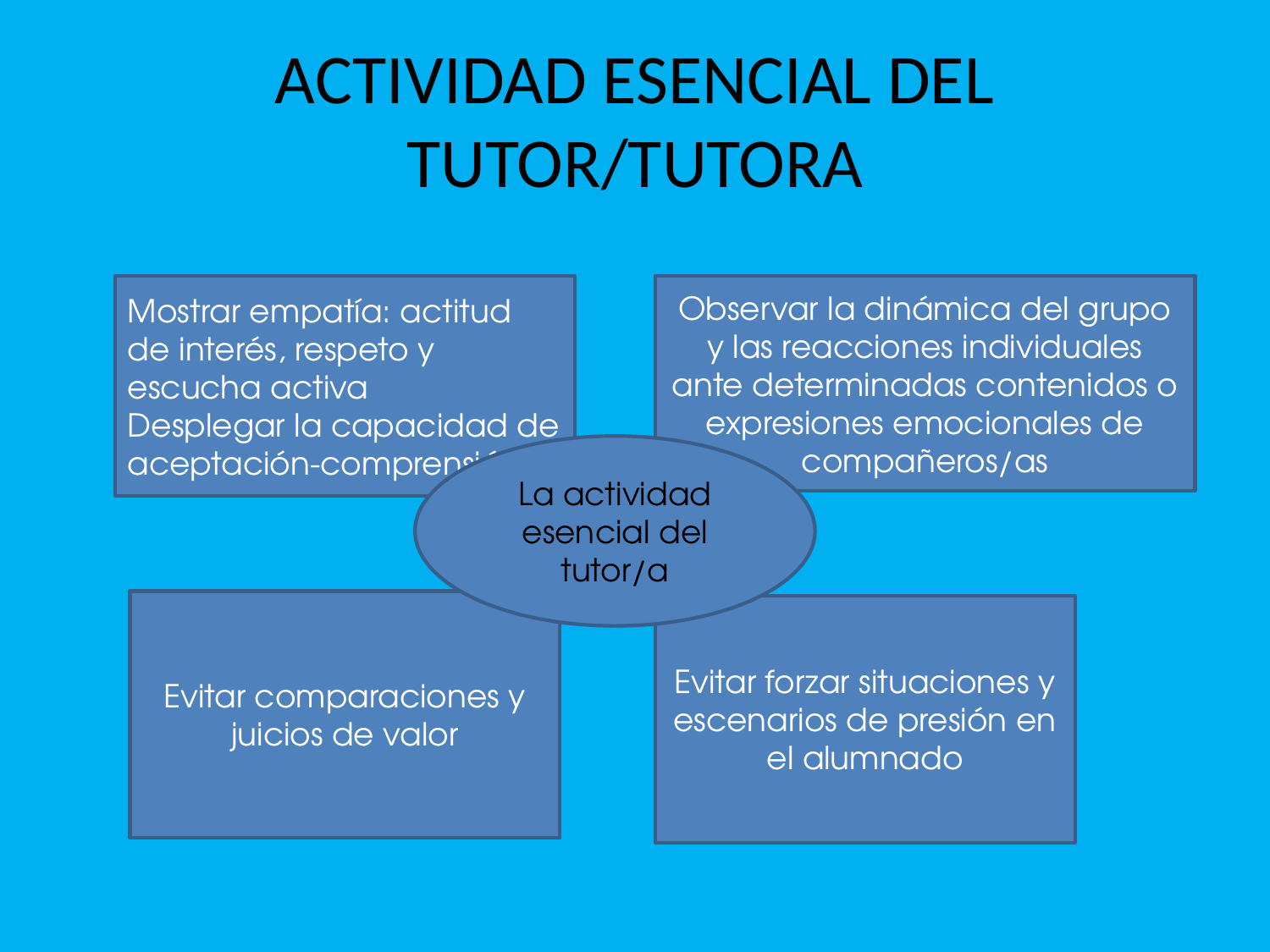

# ACTIVIDAD ESENCIAL DEL TUTOR/TUTORA
Mostrar empatía: actitud de interés, respeto y escucha activa
Desplegar la capacidad de aceptación-comprensión
Observar la dinámica del grupo y las reacciones individuales ante determinadas contenidos o expresiones emocionales de compañeros/as
La actividad esencial del tutor/a
Evitar comparaciones y juicios de valor
Evitar forzar situaciones y escenarios de presión en el alumnado